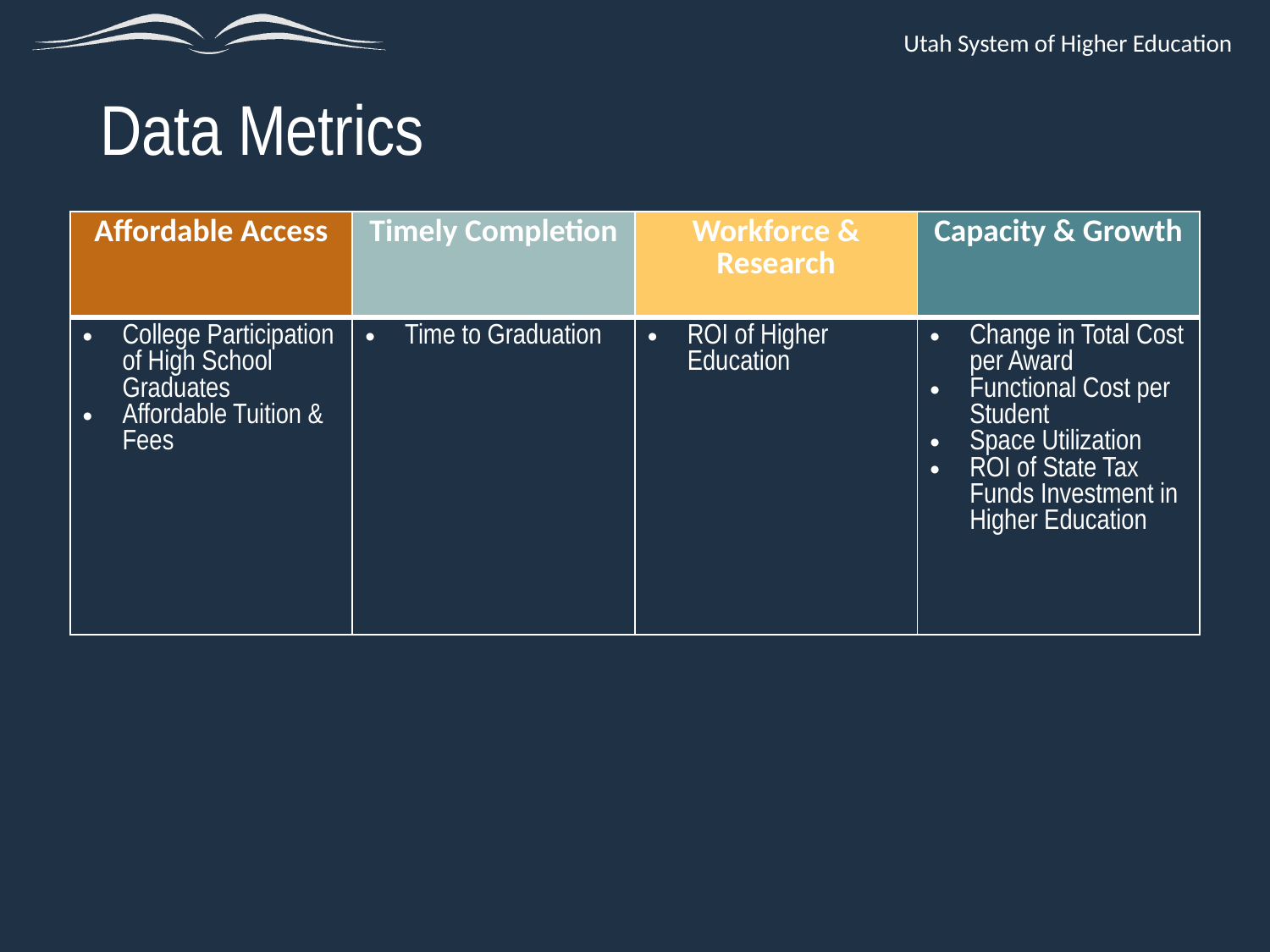

# Data Metrics
| Affordable Access | Timely Completion | Workforce & Research | Capacity & Growth |
| --- | --- | --- | --- |
| College Participation of High School Graduates Affordable Tuition & Fees | Time to Graduation | ROI of Higher Education | Change in Total Cost per Award Functional Cost per Student Space Utilization ROI of State Tax Funds Investment in Higher Education |